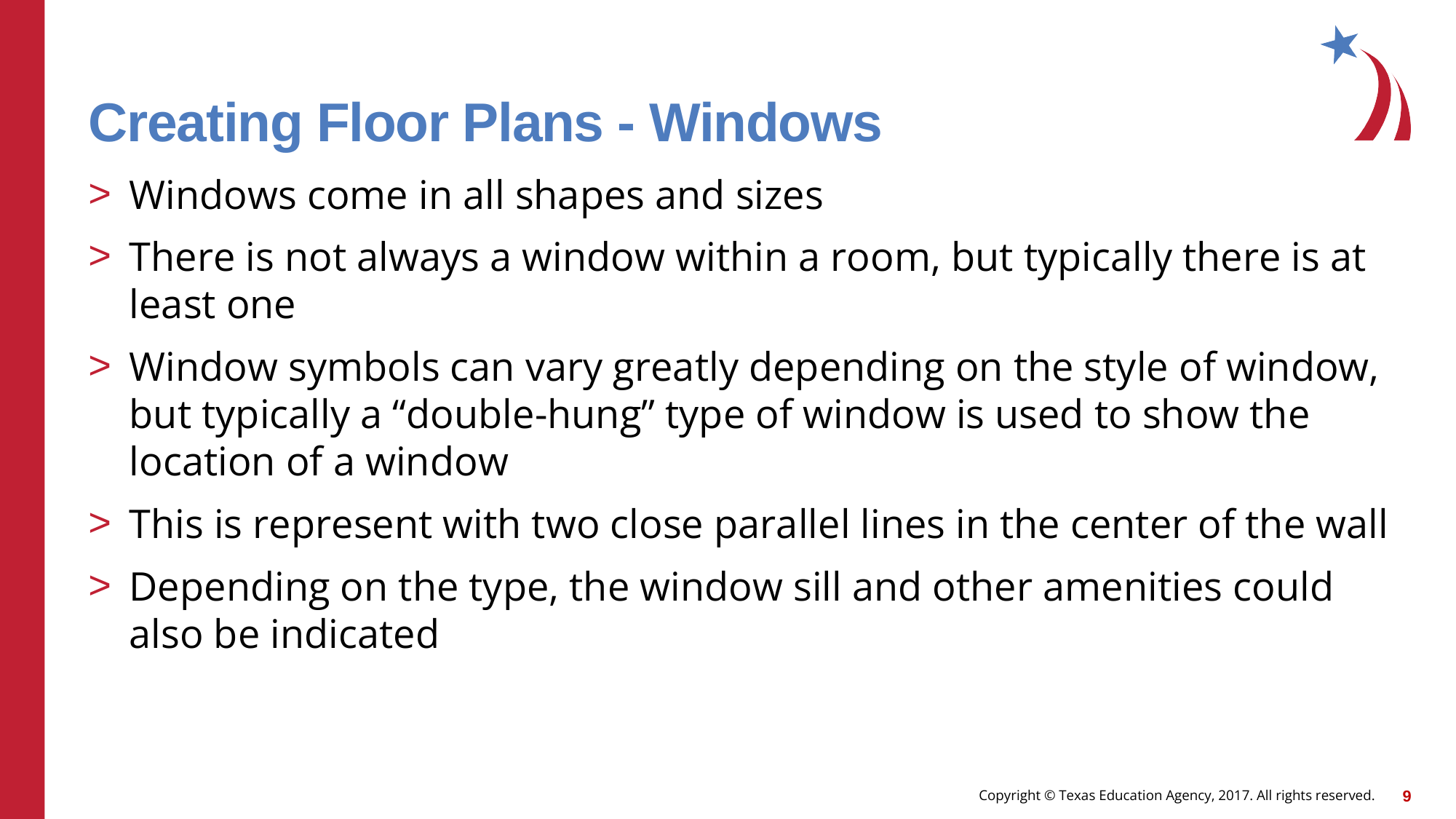

# Creating Floor Plans - Windows
Windows come in all shapes and sizes
There is not always a window within a room, but typically there is at least one
Window symbols can vary greatly depending on the style of window, but typically a “double-hung” type of window is used to show the location of a window
This is represent with two close parallel lines in the center of the wall
Depending on the type, the window sill and other amenities could also be indicated